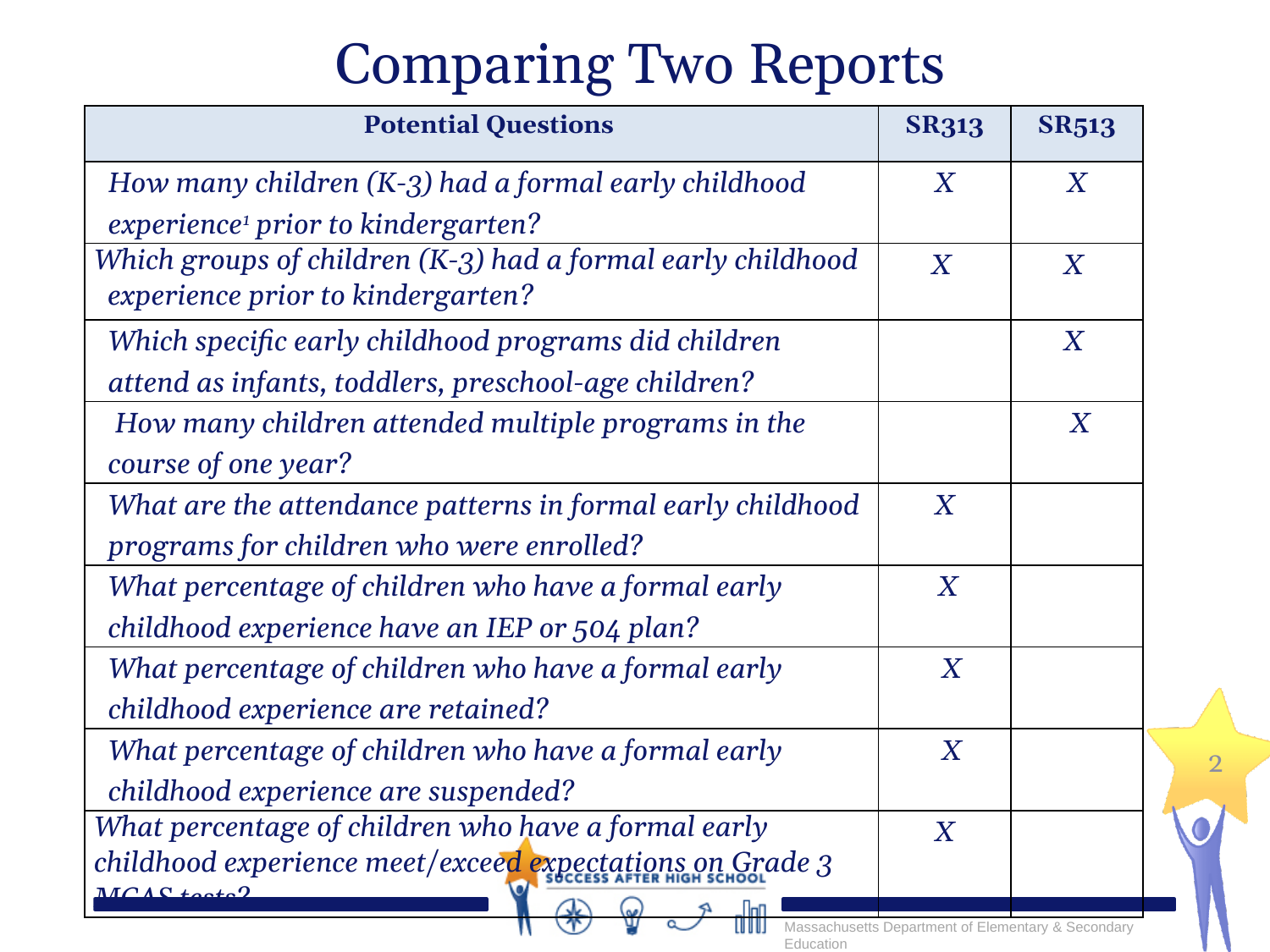

Comparing Two Reports
| Potential Questions | SR313 | SR513 |
| --- | --- | --- |
| How many children (K-3) had a formal early childhood experience1 prior to kindergarten? | X | X |
| Which groups of children (K-3) had a formal early childhood experience prior to kindergarten? | X | X |
| Which specific early childhood programs did children attend as infants, toddlers, preschool-age children? |  | X |
| How many children attended multiple programs in the course of one year? |  | X |
| What are the attendance patterns in formal early childhood programs for children who were enrolled? | X |  |
| What percentage of children who have a formal early childhood experience have an IEP or 504 plan? | X |  |
| What percentage of children who have a formal early childhood experience are retained? | X |  |
| What percentage of children who have a formal early childhood experience are suspended? | X |  |
| What percentage of children who have a formal early childhood experience meet/exceed expectations on Grade 3 MCAS tests? | X |  |
Comparing two reports
2